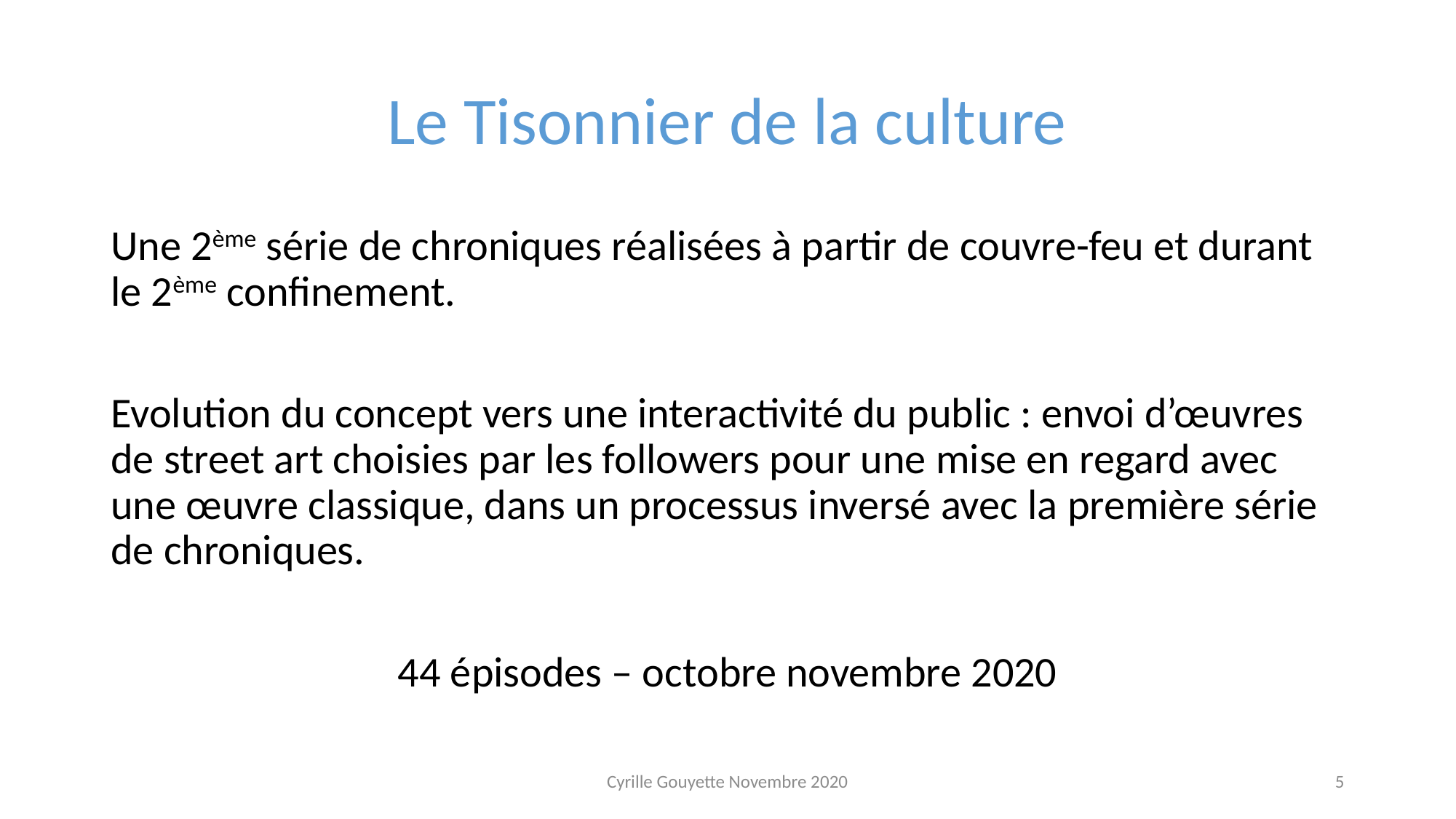

# Le Tisonnier de la culture
Une 2ème série de chroniques réalisées à partir de couvre-feu et durant le 2ème confinement.

Evolution du concept vers une interactivité du public : envoi d’œuvres de street art choisies par les followers pour une mise en regard avec une œuvre classique, dans un processus inversé avec la première série de chroniques.

44 épisodes – octobre novembre 2020

Cyrille Gouyette Novembre 2020
5